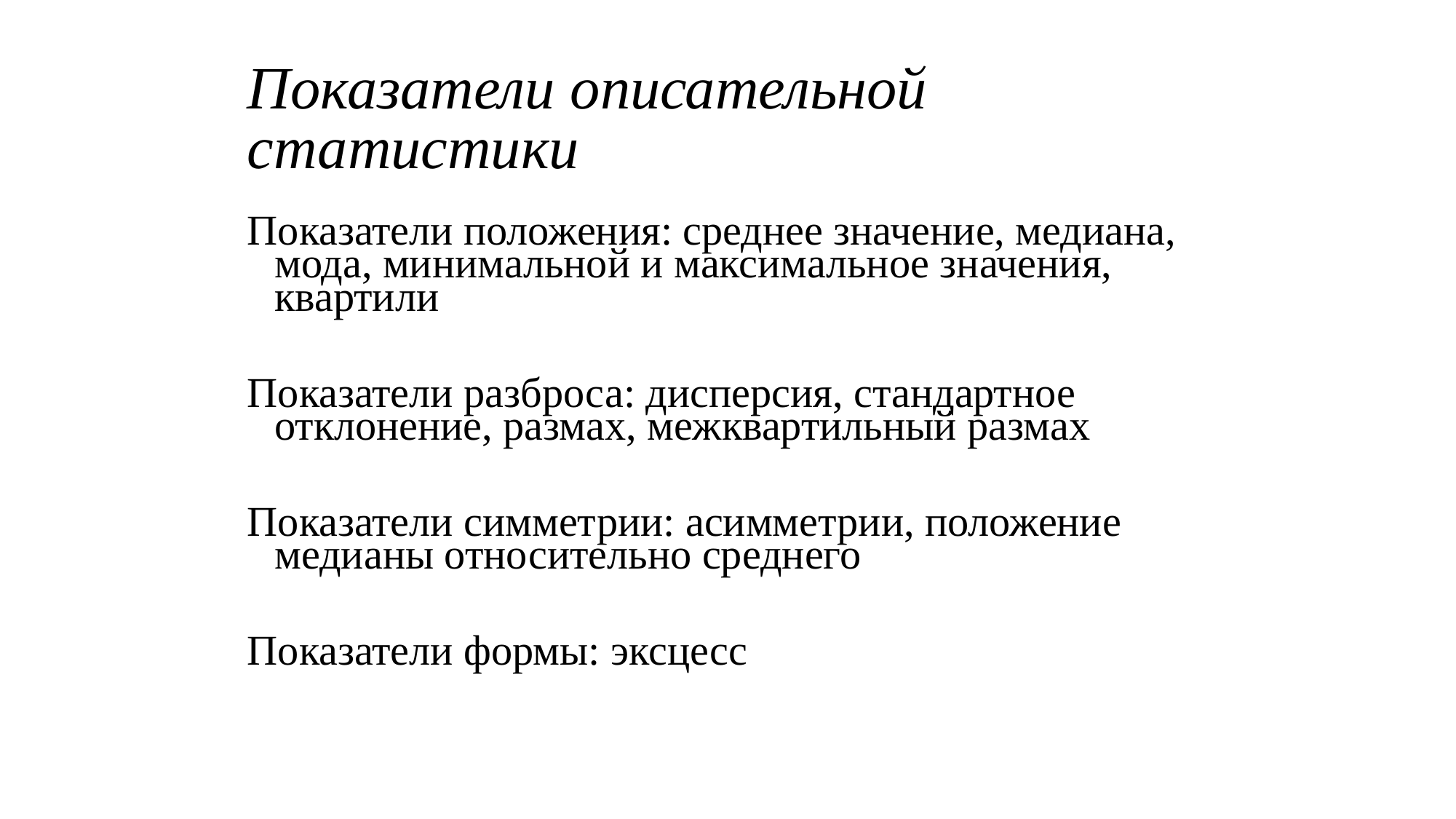

Показатели описательной статистики
Показатели положения: среднее значение, медиана, мода, минимальной и максимальное значения, квартили

Показатели разброса: дисперсия, стандартное отклонение, размах, межквартильный размах

Показатели симметрии: асимметрии, положение медианы относительно среднего

Показатели формы: эксцесс